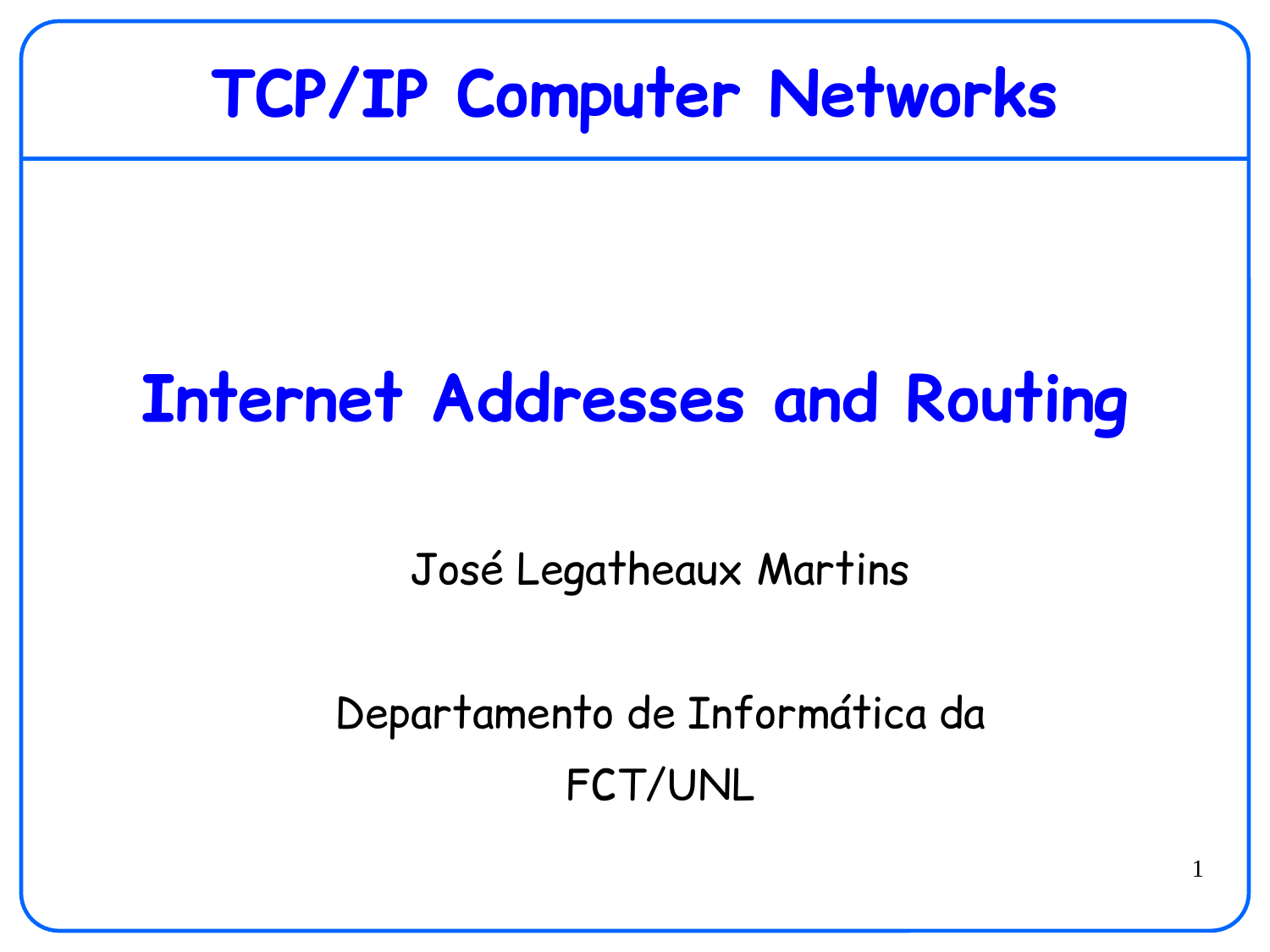

# TCP/IP Computer Networks Internet Addresses and Routing

José Legatheaux Martins

Departamento de Informática da
FCT/UNL
1